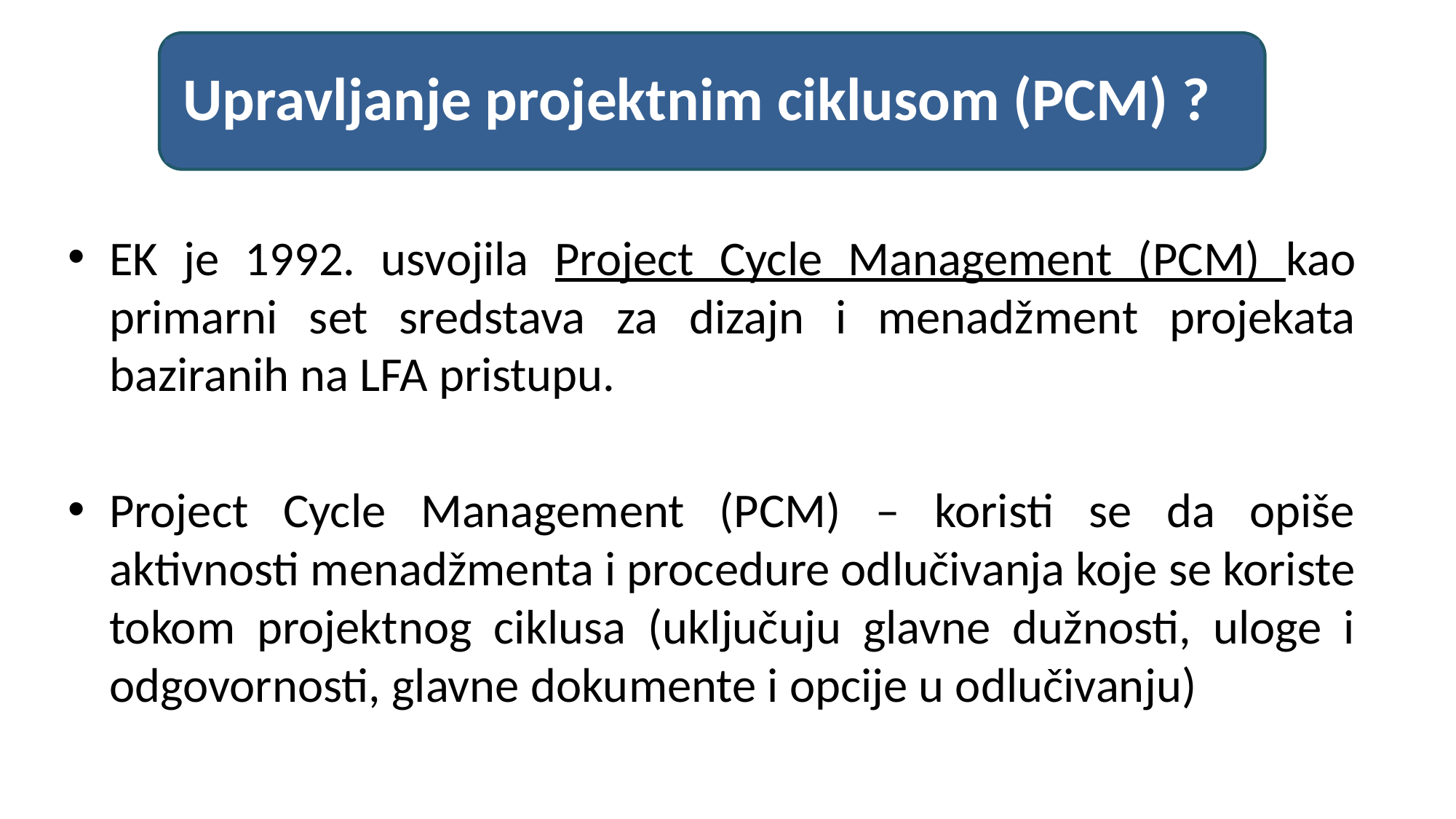

#

Upravljanje projektnim ciklusom (PCM) ?
EK je 1992. usvojila Project Cycle Management (PCM) kao primarni set sredstava za dizajn i menadžment projekata baziranih na LFA pristupu.

Project Cycle Management (PCM) – koristi se da opiše aktivnosti menadžmenta i procedure odlučivanja koje se koriste tokom projektnog ciklusa (uključuju glavne dužnosti, uloge i odgovornosti, glavne dokumente i opcije u odlučivanju)